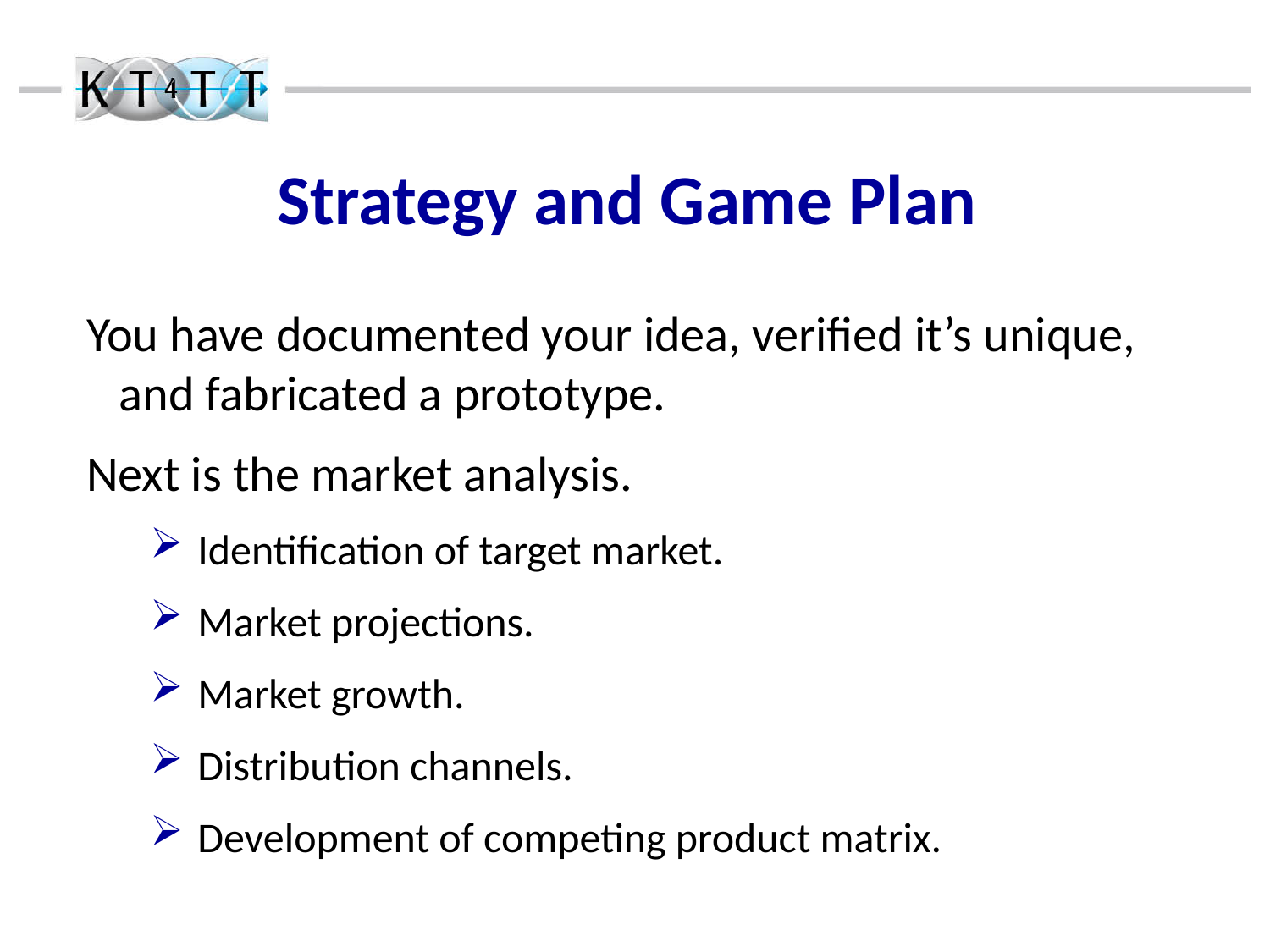

Strategy and Game Plan
You have documented your idea, verified it’s unique, and fabricated a prototype.
Next is the market analysis.
Identification of target market.
Market projections.
Market growth.
Distribution channels.
Development of competing product matrix.